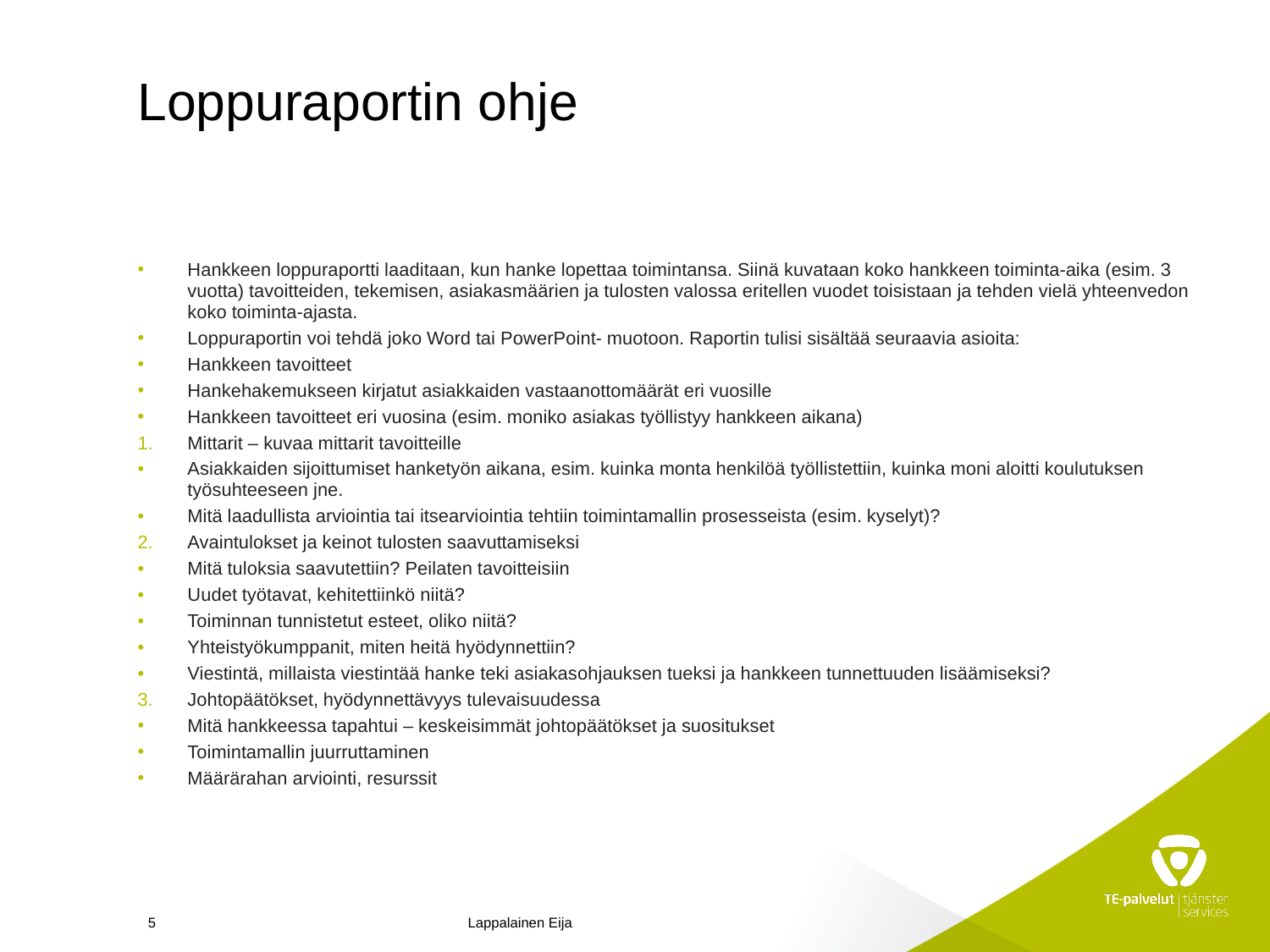

# Loppuraportin ohje
Hankkeen loppuraportti laaditaan, kun hanke lopettaa toimintansa. Siinä kuvataan koko hankkeen toiminta-aika (esim. 3 vuotta) tavoitteiden, tekemisen, asiakasmäärien ja tulosten valossa eritellen vuodet toisistaan ja tehden vielä yhteenvedon koko toiminta-ajasta.
Loppuraportin voi tehdä joko Word tai PowerPoint- muotoon. Raportin tulisi sisältää seuraavia asioita:
Hankkeen tavoitteet
Hankehakemukseen kirjatut asiakkaiden vastaanottomäärät eri vuosille
Hankkeen tavoitteet eri vuosina (esim. moniko asiakas työllistyy hankkeen aikana)
Mittarit – kuvaa mittarit tavoitteille
Asiakkaiden sijoittumiset hanketyön aikana, esim. kuinka monta henkilöä työllistettiin, kuinka moni aloitti koulutuksen työsuhteeseen jne.
Mitä laadullista arviointia tai itsearviointia tehtiin toimintamallin prosesseista (esim. kyselyt)?
Avaintulokset ja keinot tulosten saavuttamiseksi
Mitä tuloksia saavutettiin? Peilaten tavoitteisiin
Uudet työtavat, kehitettiinkö niitä?
Toiminnan tunnistetut esteet, oliko niitä?
Yhteistyökumppanit, miten heitä hyödynnettiin?
Viestintä, millaista viestintää hanke teki asiakasohjauksen tueksi ja hankkeen tunnettuuden lisäämiseksi?
Johtopäätökset, hyödynnettävyys tulevaisuudessa
Mitä hankkeessa tapahtui – keskeisimmät johtopäätökset ja suositukset
Toimintamallin juurruttaminen
Määrärahan arviointi, resurssit

5

Lappalainen Eija